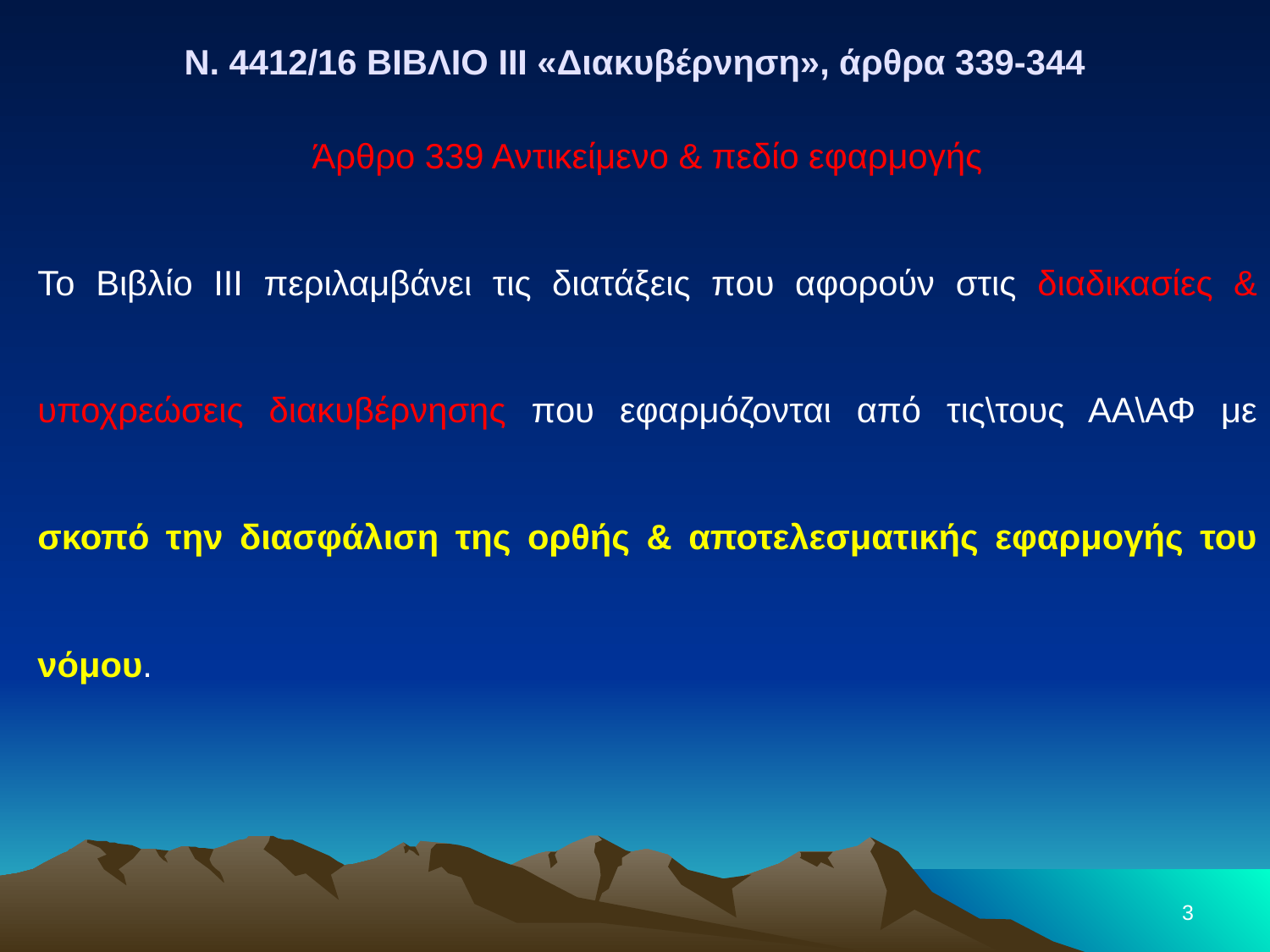

Ν. 4412/16 ΒΙΒΛΙΟ III «Διακυβέρνηση», άρθρα 339-344
Άρθρο 339 Αντικείμενο & πεδίο εφαρμογής
Το Βιβλίο ΙΙΙ περιλαμβάνει τις διατάξεις που αφορούν στις διαδικασίες & υποχρεώσεις διακυβέρνησης που εφαρμόζονται από τις\τους ΑΑ\ΑΦ με σκοπό την διασφάλιση της ορθής & αποτελεσματικής εφαρμογής του νόμου.
3